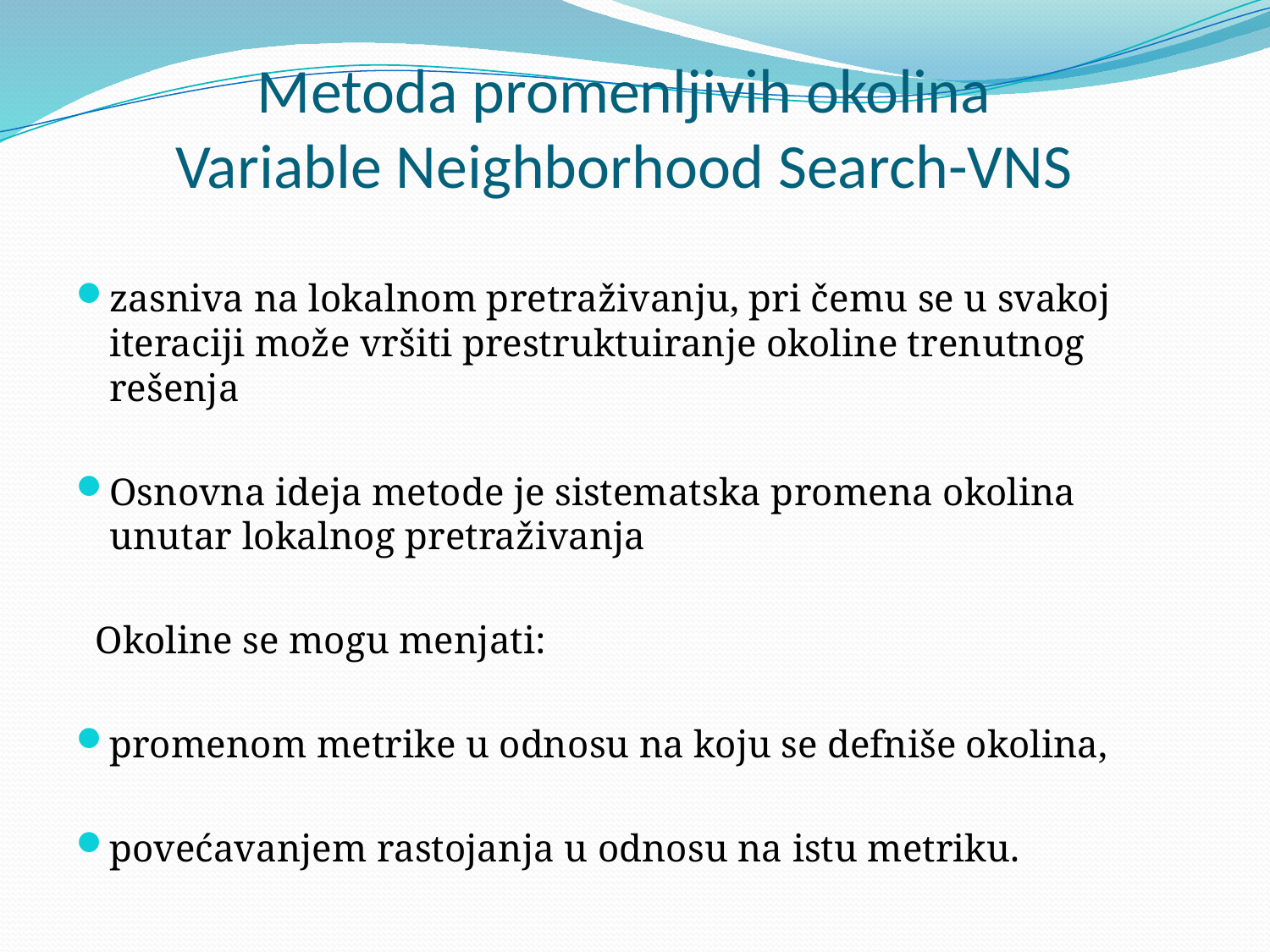

# Metoda promenljivih okolina Variable Neighborhood Search-VNS
zasniva na lokalnom pretraživanju, pri čemu se u svakoj iteraciji može vršiti prestruktuiranje okoline trenutnog rešenja

Osnovna ideja metode je sistematska promena okolina unutar lokalnog pretraživanja

  Okoline se mogu menjati:

promenom metrike u odnosu na koju se defniše okolina,

povećavanjem rastojanja u odnosu na istu metriku.